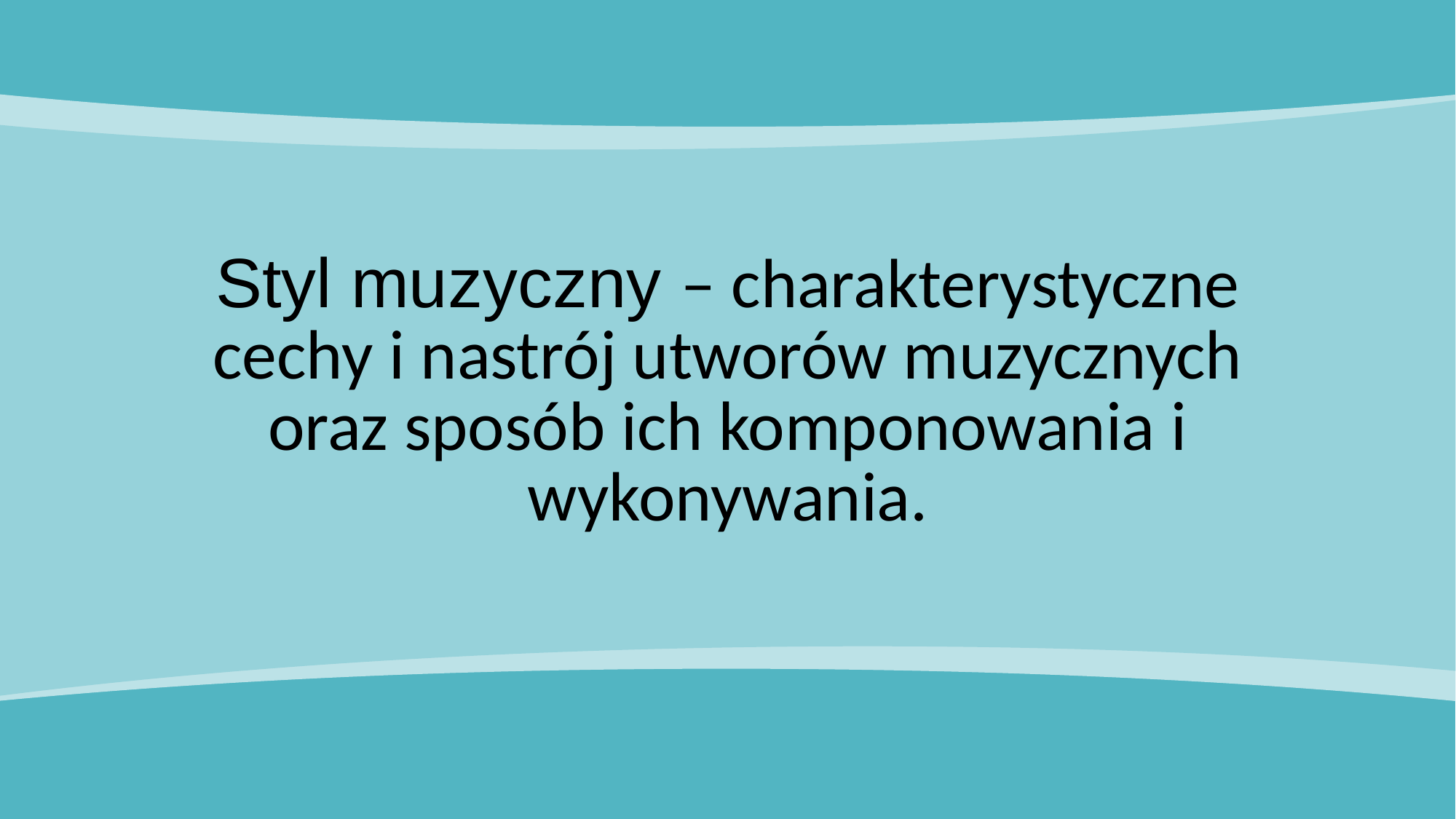

# Styl muzyczny – charakterystyczne cechy i nastrój utworów muzycznych oraz sposób ich komponowania i wykonywania.